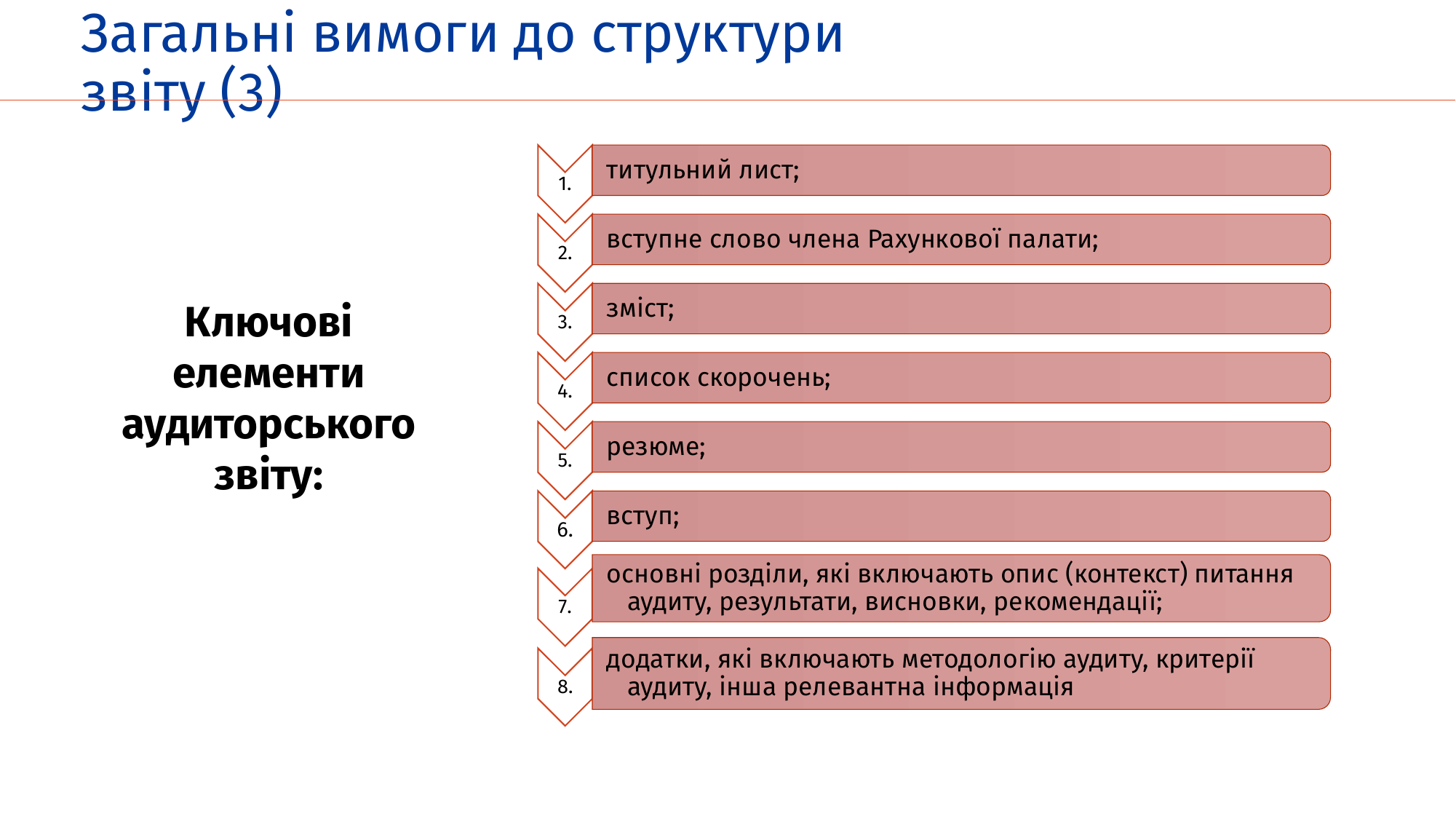

# Загальні вимоги до структури звіту (3)
1.
титульний лист;
2.
вступне слово члена Рахункової палати;
3.
зміст;
4.
список скорочень;
5.
резюме;
6.
вступ;
7.
основні розділи, які включають опис (контекст) питання аудиту, результати, висновки, рекомендації;
8.
додатки, які включають методологію аудиту, критерії аудиту, інша релевантна інформація
Ключові елементи аудиторського звіту:
28